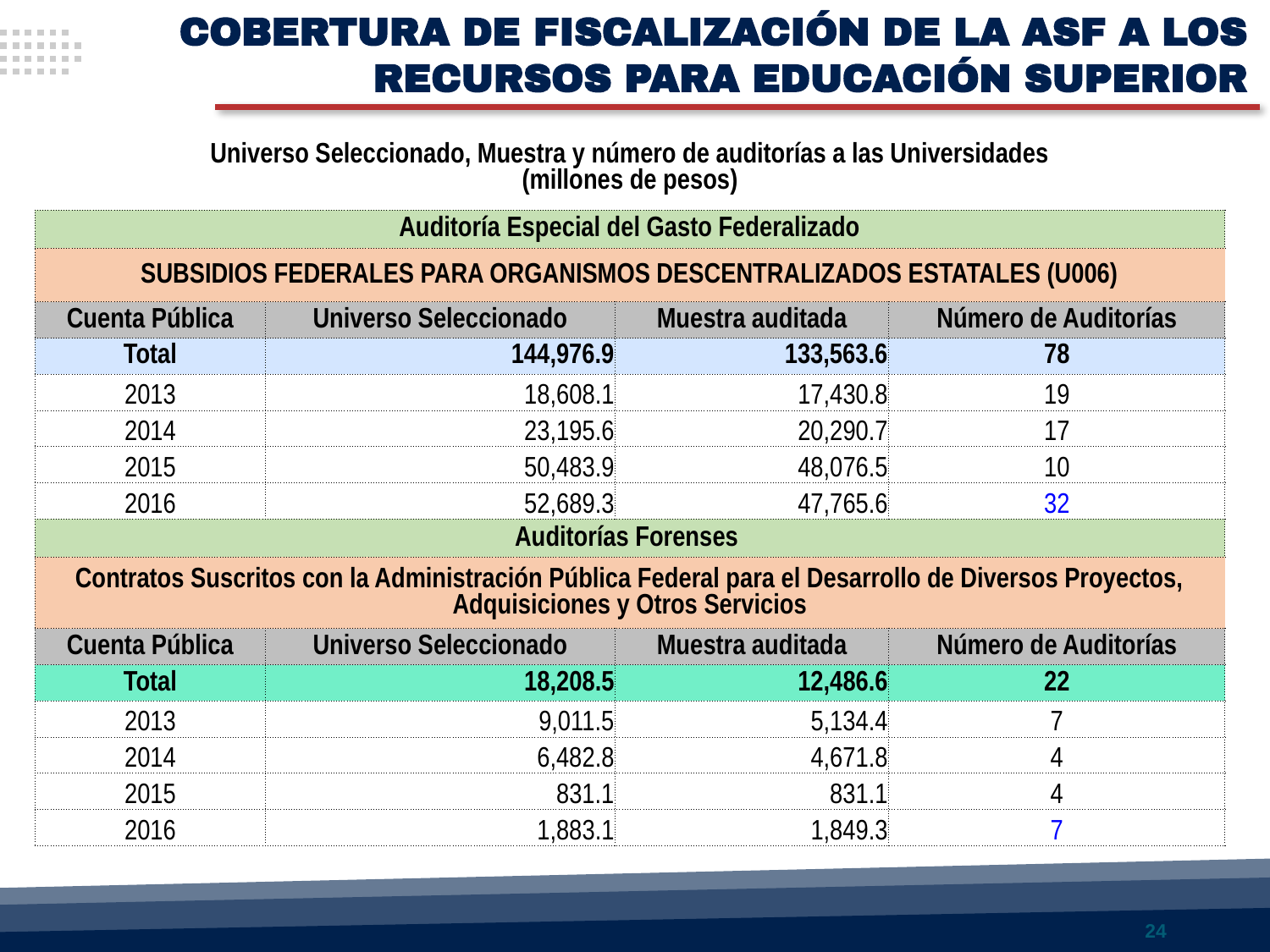

COBERTURA DE FISCALIZACIÓN DE LA ASF A LOS RECURSOS PARA EDUCACIÓN SUPERIOR
| Universo Seleccionado, Muestra y número de auditorías a las Universidades (millones de pesos) |  |  |  |
| --- | --- | --- | --- |
| Auditoría Especial del Gasto Federalizado |  |  |  |
| SUBSIDIOS FEDERALES PARA ORGANISMOS DESCENTRALIZADOS ESTATALES (U006) |  |  |  |
| Cuenta Pública | Universo Seleccionado | Muestra auditada | Número de Auditorías |
| Total | 144,976.9 | 133,563.6 | 78 |
| 2013 | 18,608.1 | 17,430.8 | 19 |
| 2014 | 23,195.6 | 20,290.7 | 17 |
| 2015 | 50,483.9 | 48,076.5 | 10 |
| 2016 | 52,689.3 | 47,765.6 | 32 |
| Auditorías Forenses |  |  |  |
| Contratos Suscritos con la Administración Pública Federal para el Desarrollo de Diversos Proyectos, Adquisiciones y Otros Servicios |  |  |  |
| Cuenta Pública | Universo Seleccionado | Muestra auditada | Número de Auditorías |
| Total | 18,208.5 | 12,486.6 | 22 |
| 2013 | 9,011.5 | 5,134.4 | 7 |
| 2014 | 6,482.8 | 4,671.8 | 4 |
| 2015 | 831.1 | 831.1 | 4 |
| 2016 | 1,883.1 | 1,849.3 | 7 |
24